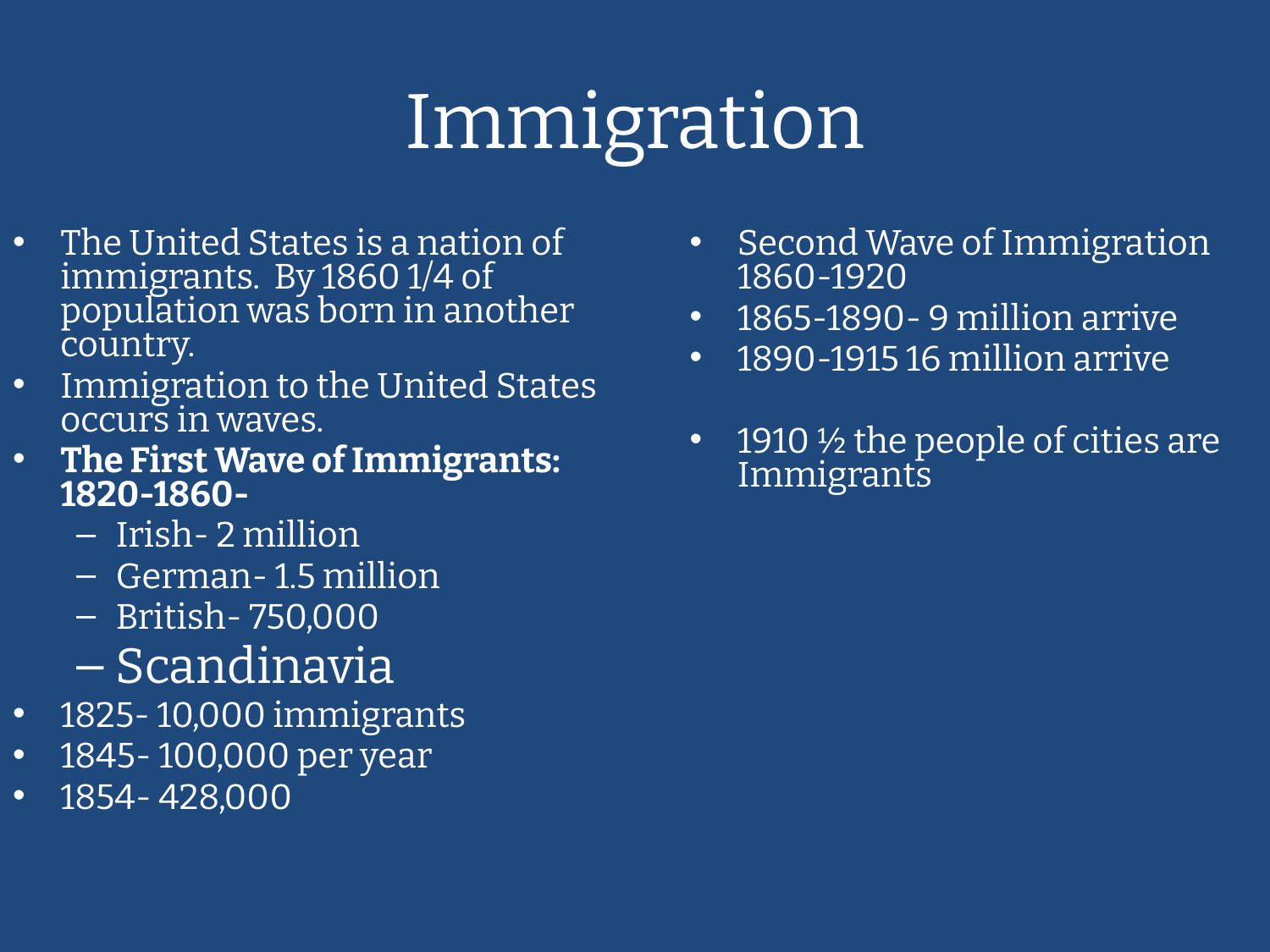

# Immigration
The United States is a nation of immigrants.  By 1860 1/4 of population was born in another country.
Immigration to the United States occurs in waves.
The First Wave of Immigrants: 1820-1860-
Irish- 2 million
German- 1.5 million
British- 750,000
Scandinavia
1825- 10,000 immigrants
1845- 100,000 per year
1854- 428,000

Second Wave of Immigration 1860-1920
1865-1890- 9 million arrive
1890-1915 16 million arrive

1910 ½ the people of cities are Immigrants